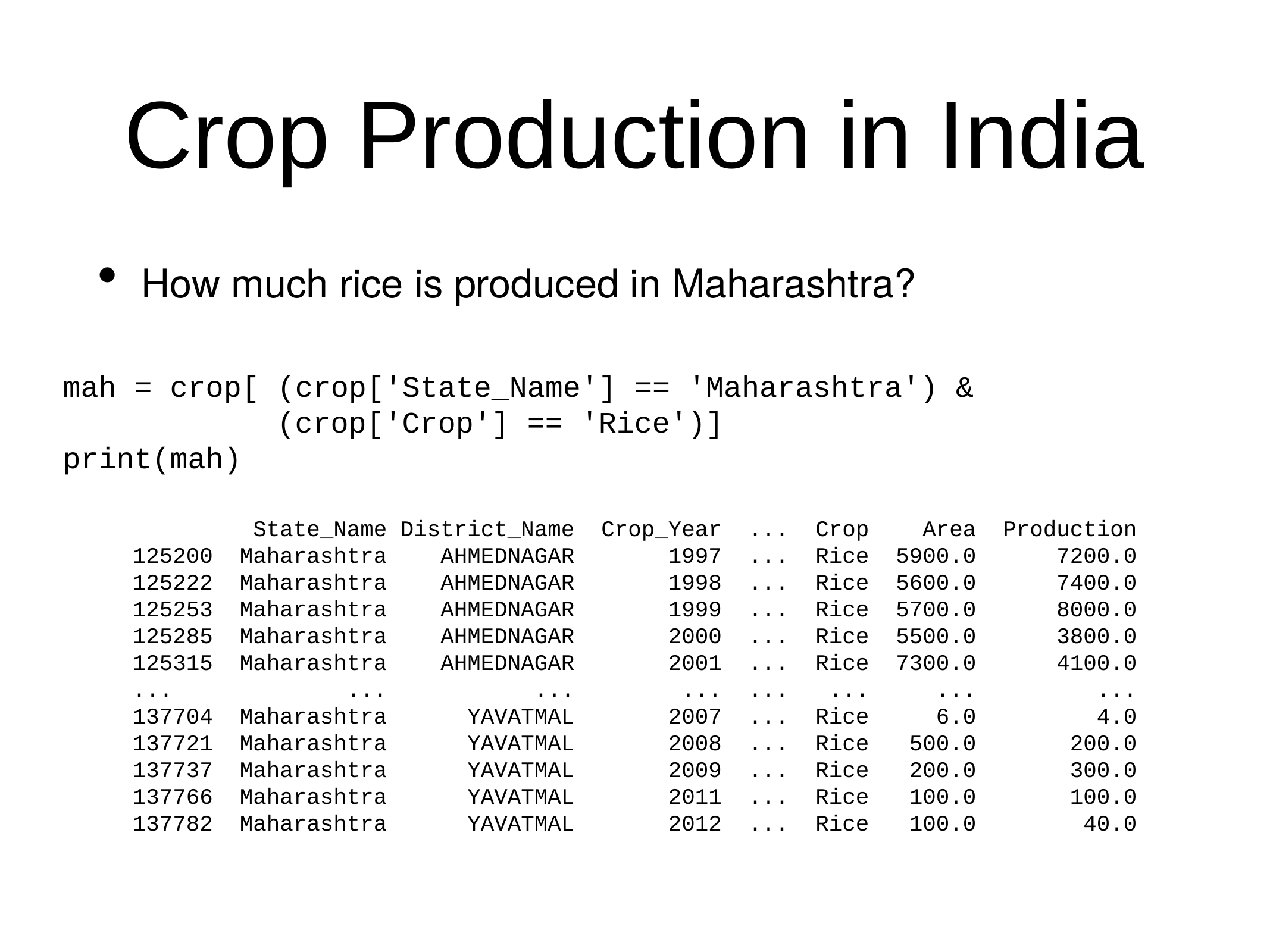

# Crop Production in India
How much rice is produced in Maharashtra?
mah = crop[ (crop['State_Name'] == 'Maharashtra') &
            (crop['Crop'] == 'Rice')]
print(mah)
         State_Name District_Name  Crop_Year  ...  Crop    Area  Production
125200  Maharashtra    AHMEDNAGAR       1997  ...  Rice  5900.0      7200.0
125222  Maharashtra    AHMEDNAGAR       1998  ...  Rice  5600.0      7400.0
125253  Maharashtra    AHMEDNAGAR       1999  ...  Rice  5700.0      8000.0
125285  Maharashtra    AHMEDNAGAR       2000  ...  Rice  5500.0      3800.0
125315  Maharashtra    AHMEDNAGAR       2001  ...  Rice  7300.0      4100.0
...             ...           ...        ...  ...   ...     ...         ...
137704  Maharashtra      YAVATMAL       2007  ...  Rice     6.0         4.0
137721  Maharashtra      YAVATMAL       2008  ...  Rice   500.0       200.0
137737  Maharashtra      YAVATMAL       2009  ...  Rice   200.0       300.0
137766  Maharashtra      YAVATMAL       2011  ...  Rice   100.0       100.0
137782  Maharashtra      YAVATMAL       2012  ...  Rice   100.0        40.0